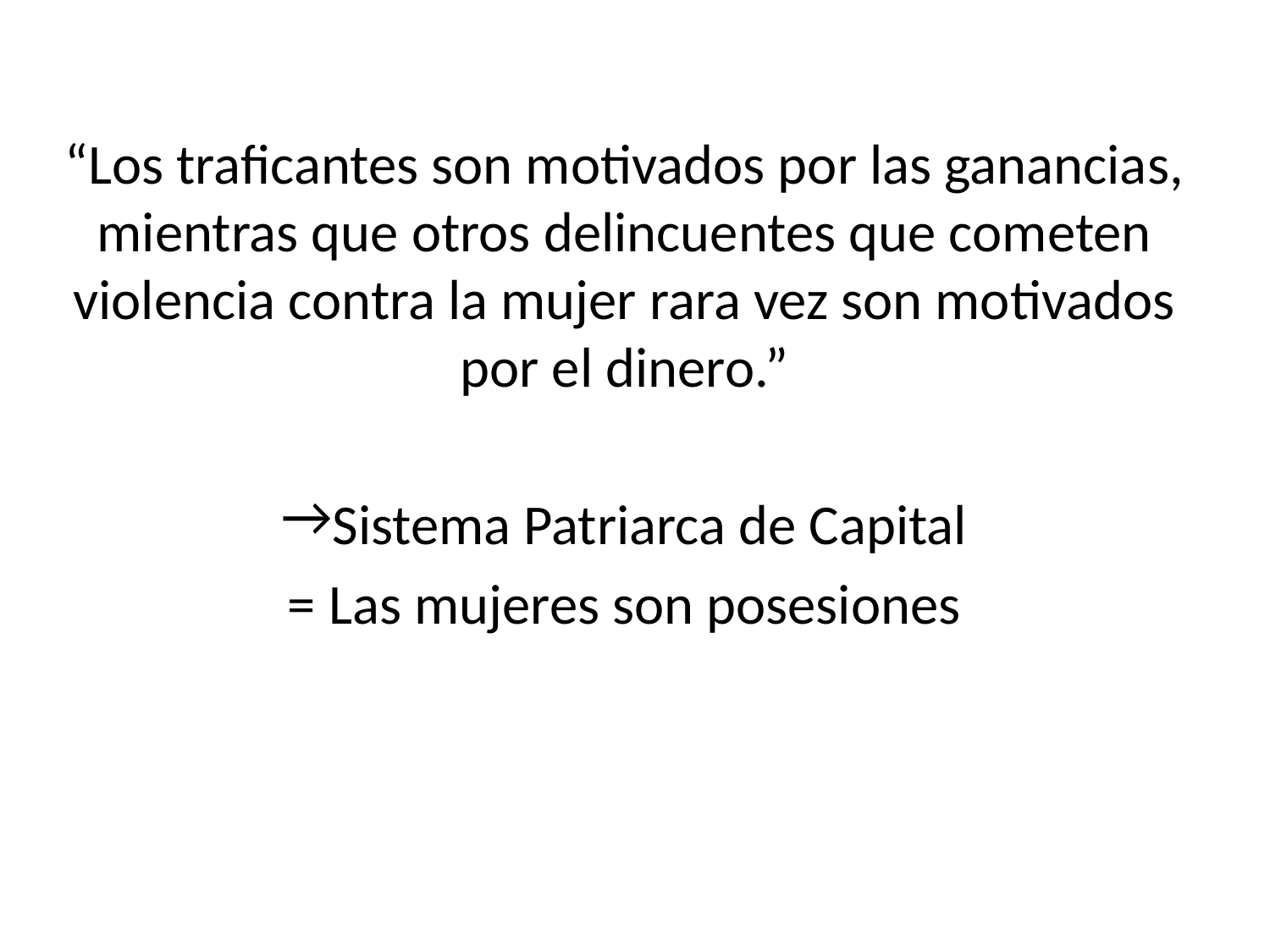

“Los traficantes son motivados por las ganancias, mientras que otros delincuentes que cometen violencia contra la mujer rara vez son motivados por el dinero.”

Sistema Patriarca de Capital
= Las mujeres son posesiones